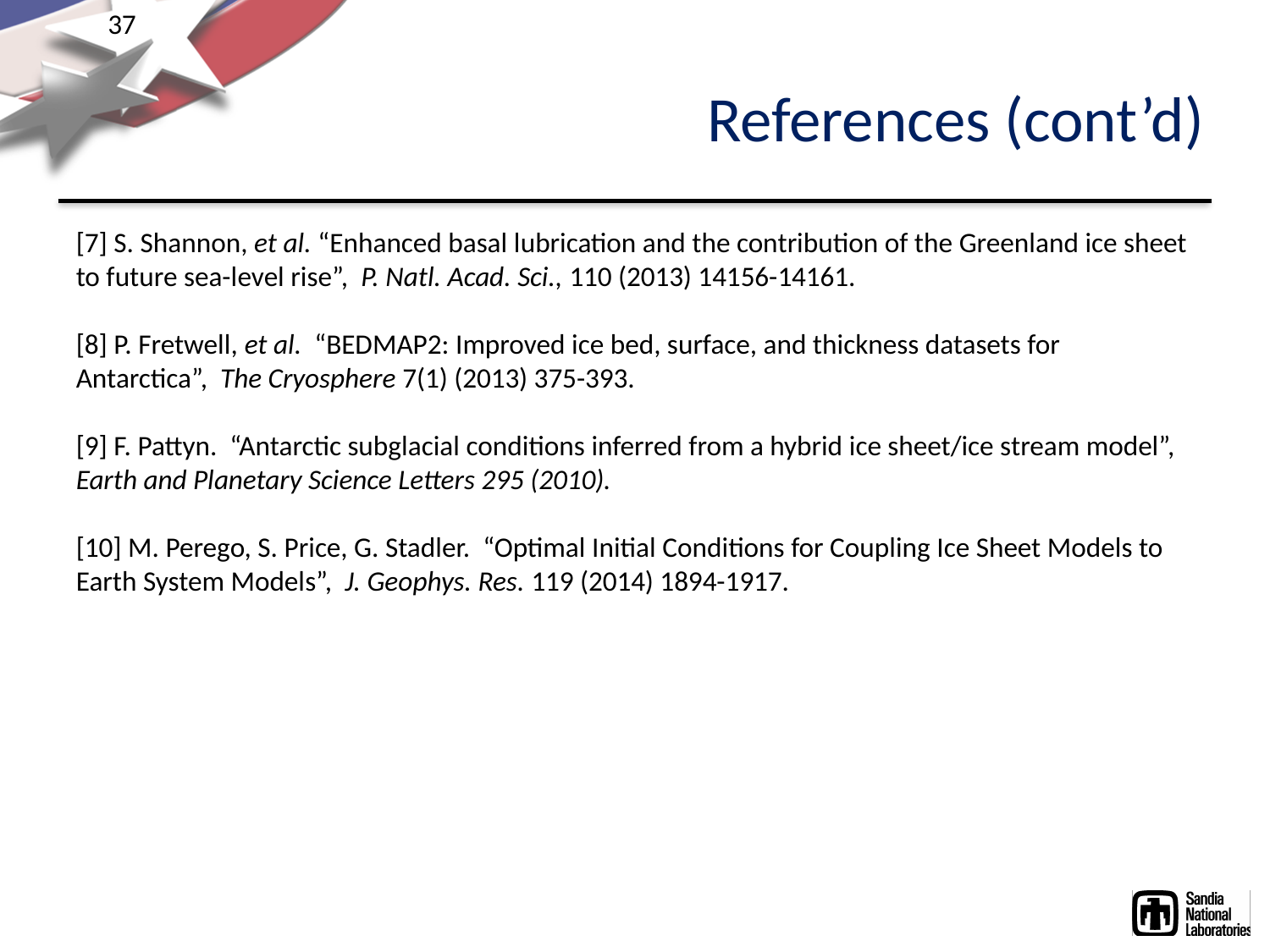

# References (cont’d)
[7] S. Shannon, et al. “Enhanced basal lubrication and the contribution of the Greenland ice sheet to future sea-level rise”,  P. Natl. Acad. Sci., 110 (2013) 14156-14161.

[8] P. Fretwell, et al.  “BEDMAP2: Improved ice bed, surface, and thickness datasets for Antarctica”,  The Cryosphere 7(1) (2013) 375-393.

[9] F. Pattyn.  “Antarctic subglacial conditions inferred from a hybrid ice sheet/ice stream model”,  Earth and Planetary Science Letters 295 (2010).

[10] M. Perego, S. Price, G. Stadler.  “Optimal Initial Conditions for Coupling Ice Sheet Models to Earth System Models”,  J. Geophys. Res. 119 (2014) 1894-1917.